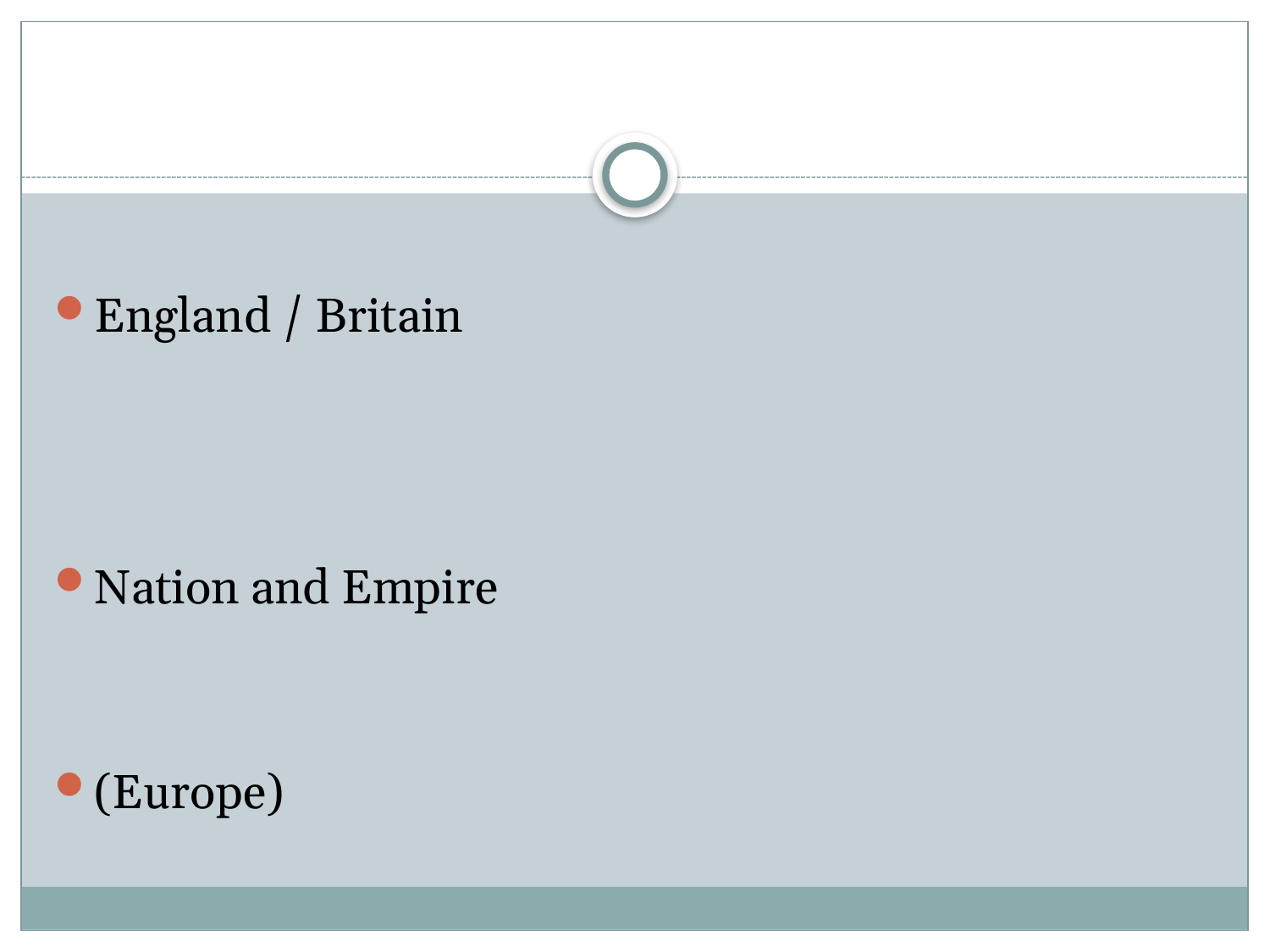

#

England / Britain

Nation and Empire

(Europe)